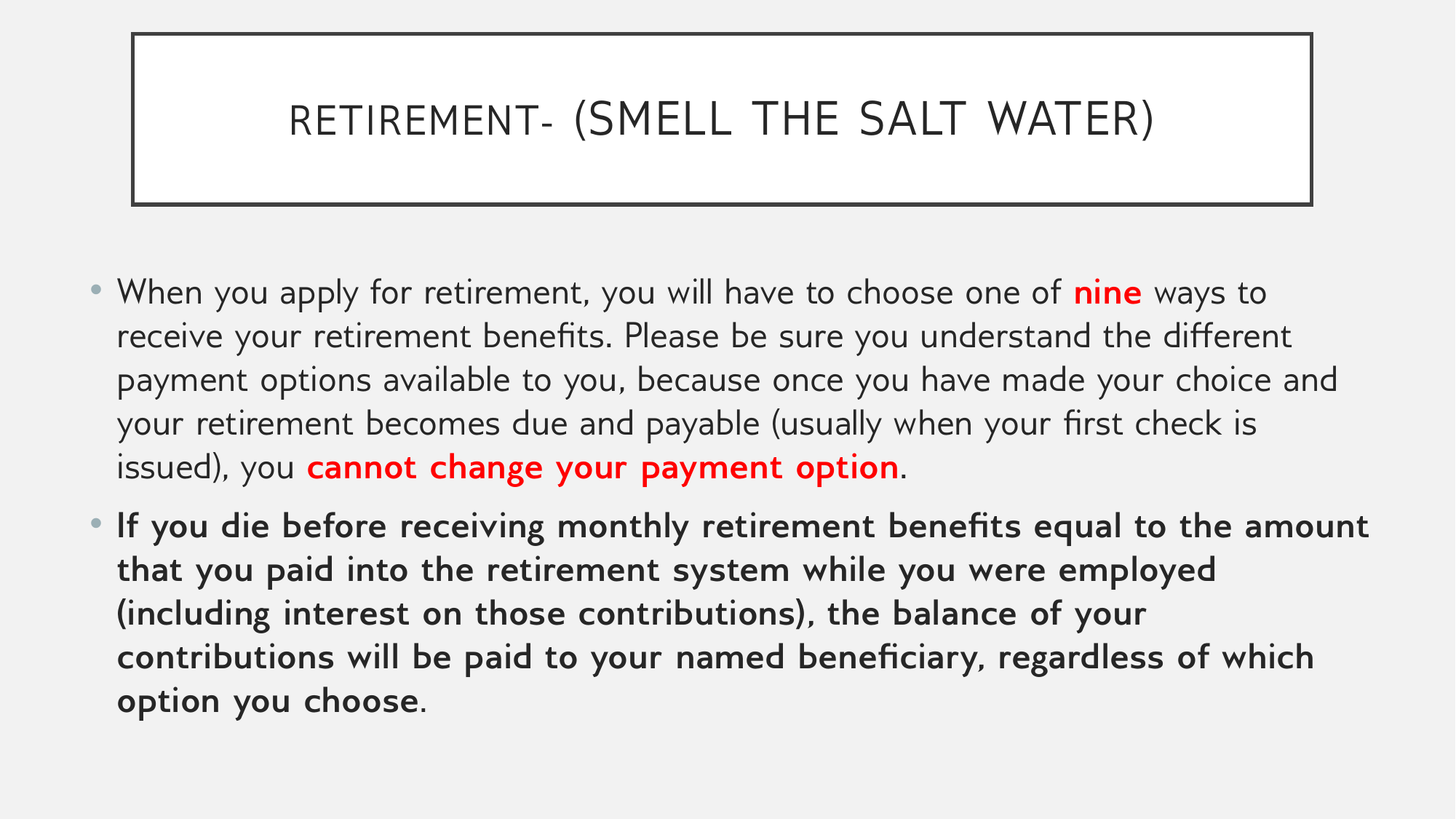

# Retirement- (smell the salt water)
When you apply for retirement, you will have to choose one of nine ways to receive your retirement benefits. Please be sure you understand the different payment options available to you, because once you have made your choice and your retirement becomes due and payable (usually when your first check is issued), you cannot change your payment option.
If you die before receiving monthly retirement benefits equal to the amount that you paid into the retirement system while you were employed (including interest on those contributions), the balance of your contributions will be paid to your named beneficiary, regardless of which option you choose.